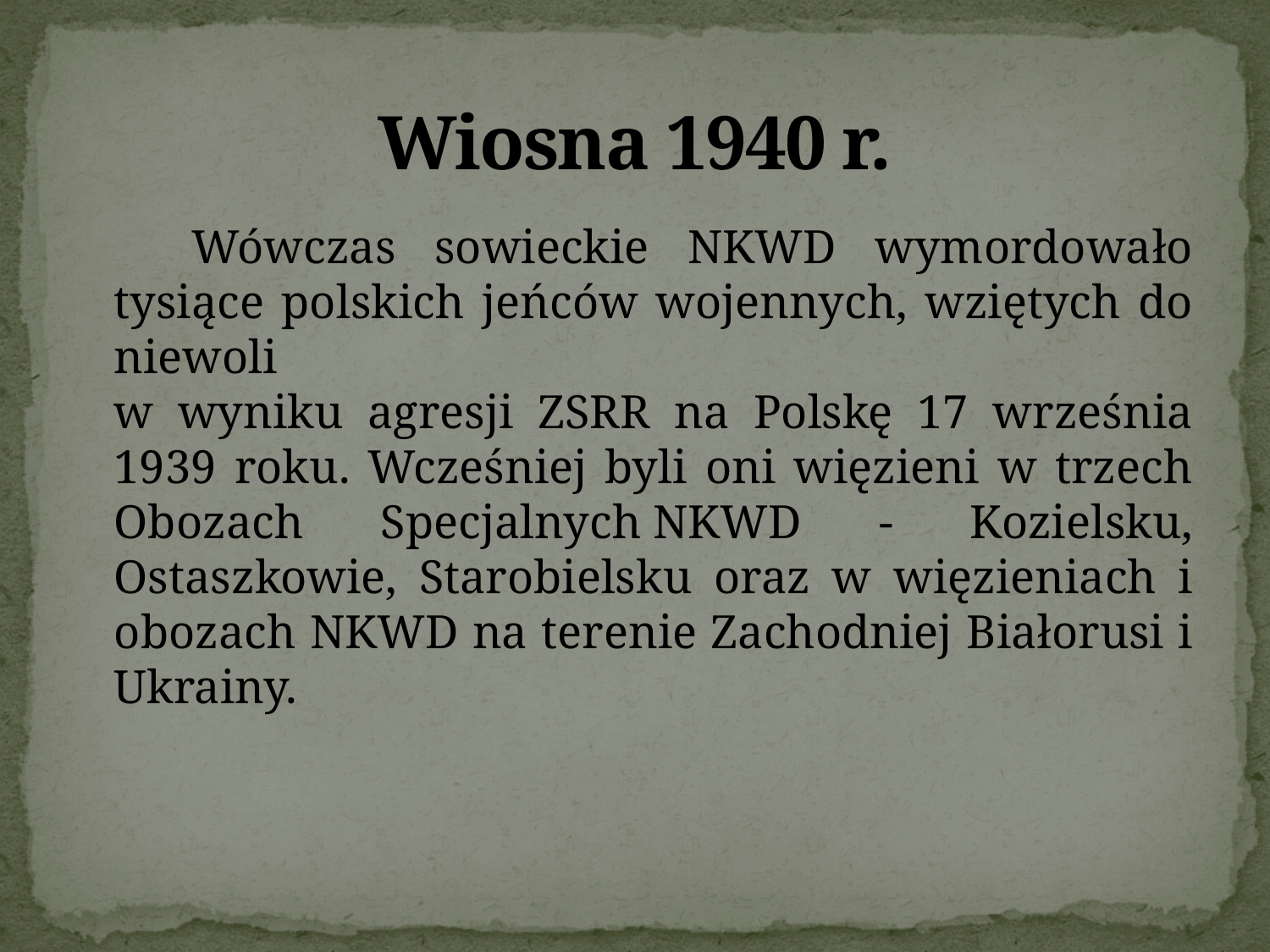

# Wiosna 1940 r.
   Wówczas sowieckie NKWD wymordowało tysiące polskich jeńców wojennych, wziętych do niewoli
w wyniku agresji ZSRR na Polskę 17 września 1939 roku. Wcześniej byli oni więzieni w trzech Obozach Specjalnych NKWD - Kozielsku, Ostaszkowie, Starobielsku oraz w więzieniach i obozach NKWD na terenie Zachodniej Białorusi i Ukrainy.